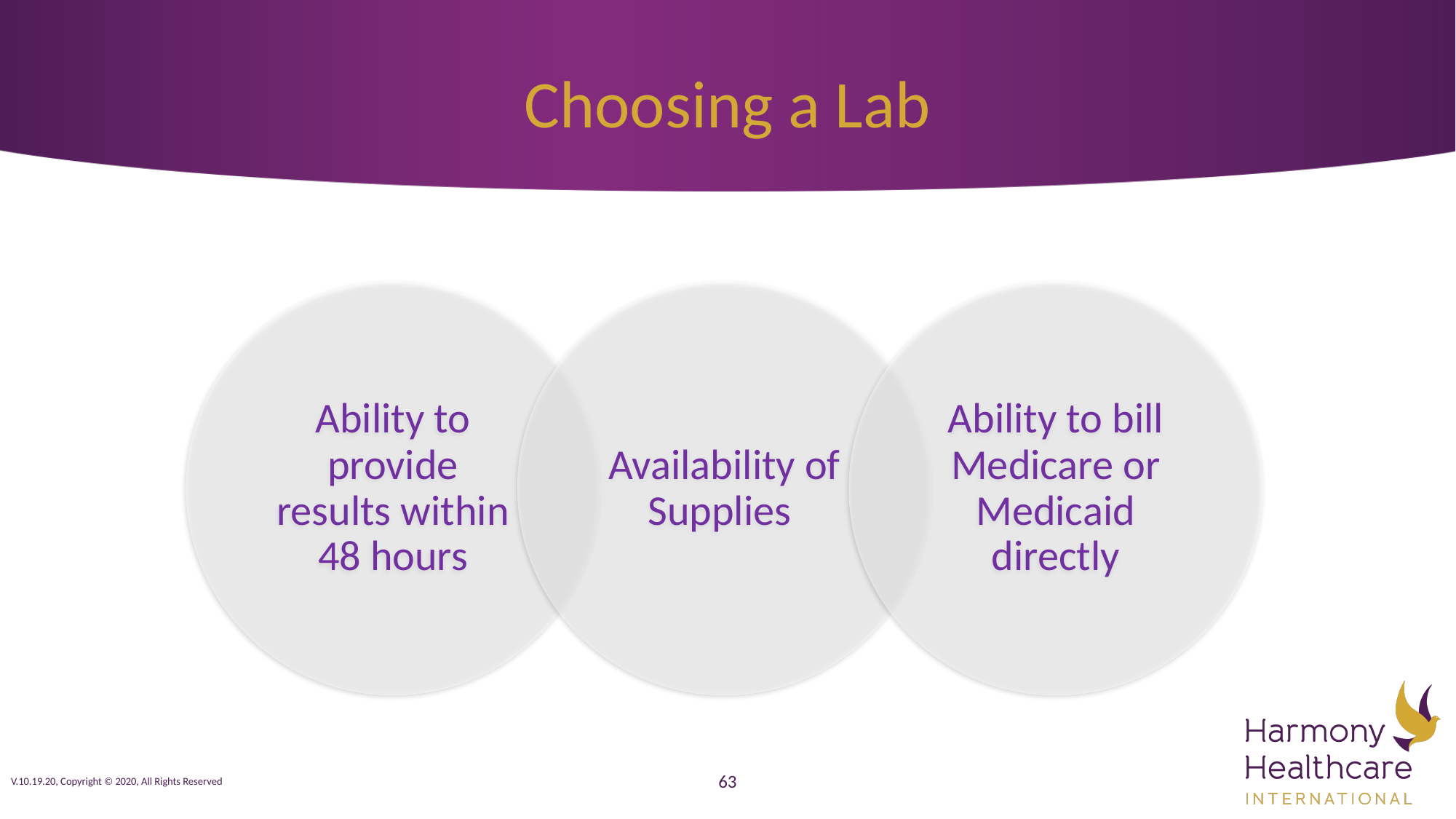

# Choosing a Lab
Ability to provide results within 48 hours
Availability of Supplies
Ability to bill Medicare or Medicaid directly
V.10.19.20, Copyright © 2020, All Rights Reserved
63